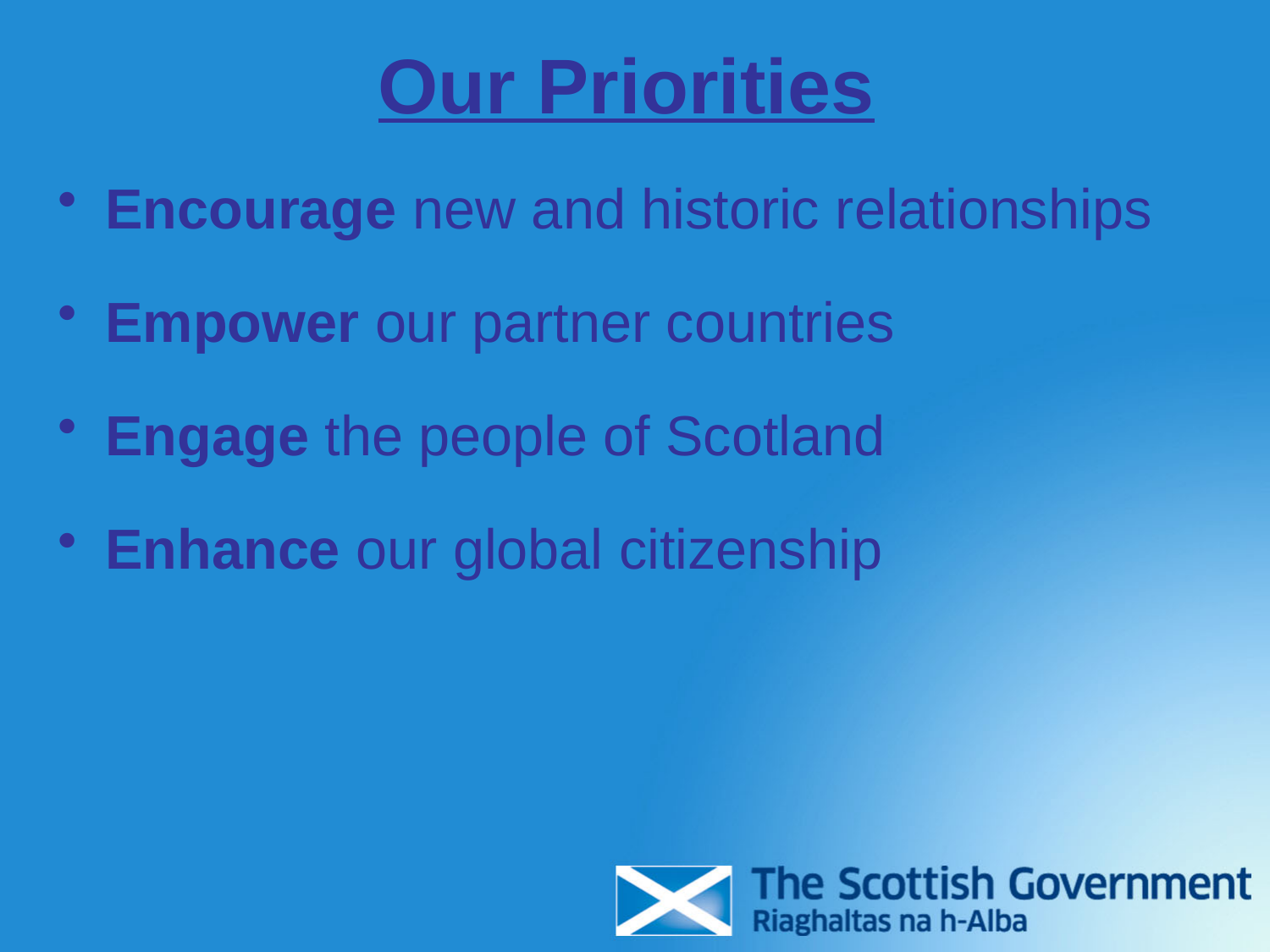

# Our Priorities
Encourage new and historic relationships

Empower our partner countries

Engage the people of Scotland

Enhance our global citizenship